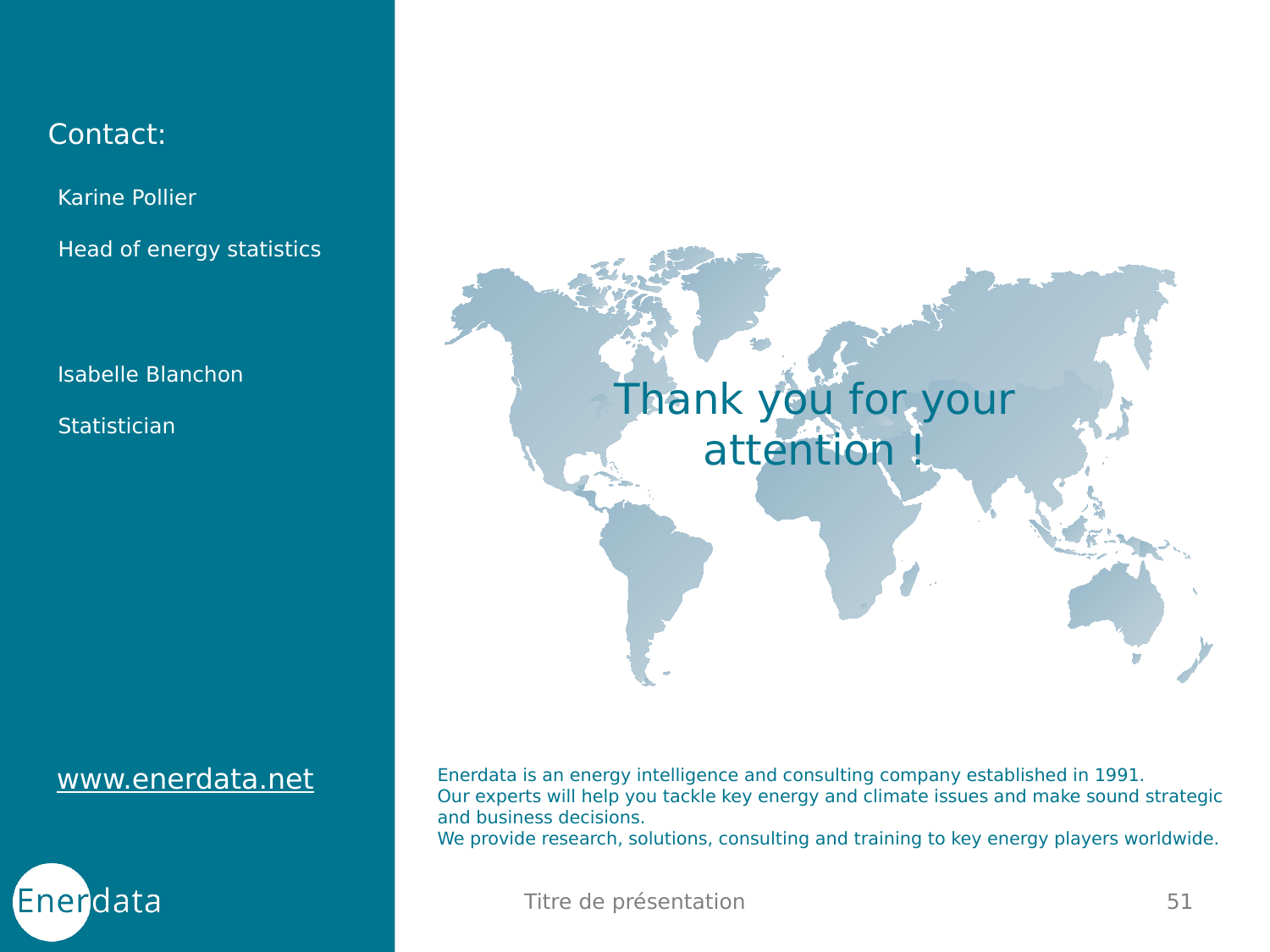

Karine Pollier
Head of energy statistics
Isabelle Blanchon
Statistician
Titre de présentation
51